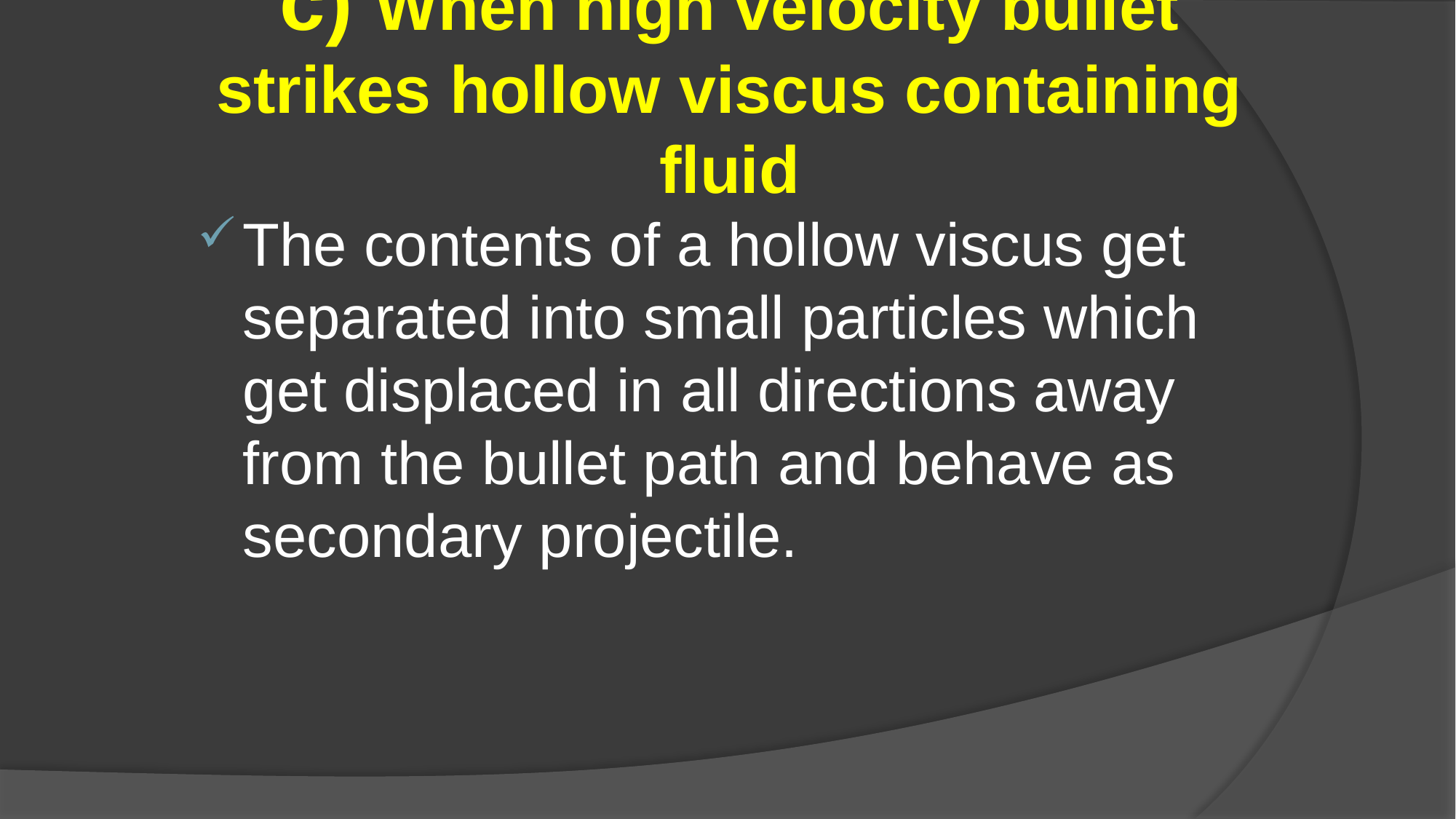

# c) When high velocity bullet strikes hollow viscus containing fluid
The contents of a hollow viscus get separated into small particles which get displaced in all directions away from the bullet path and behave as secondary projectile.